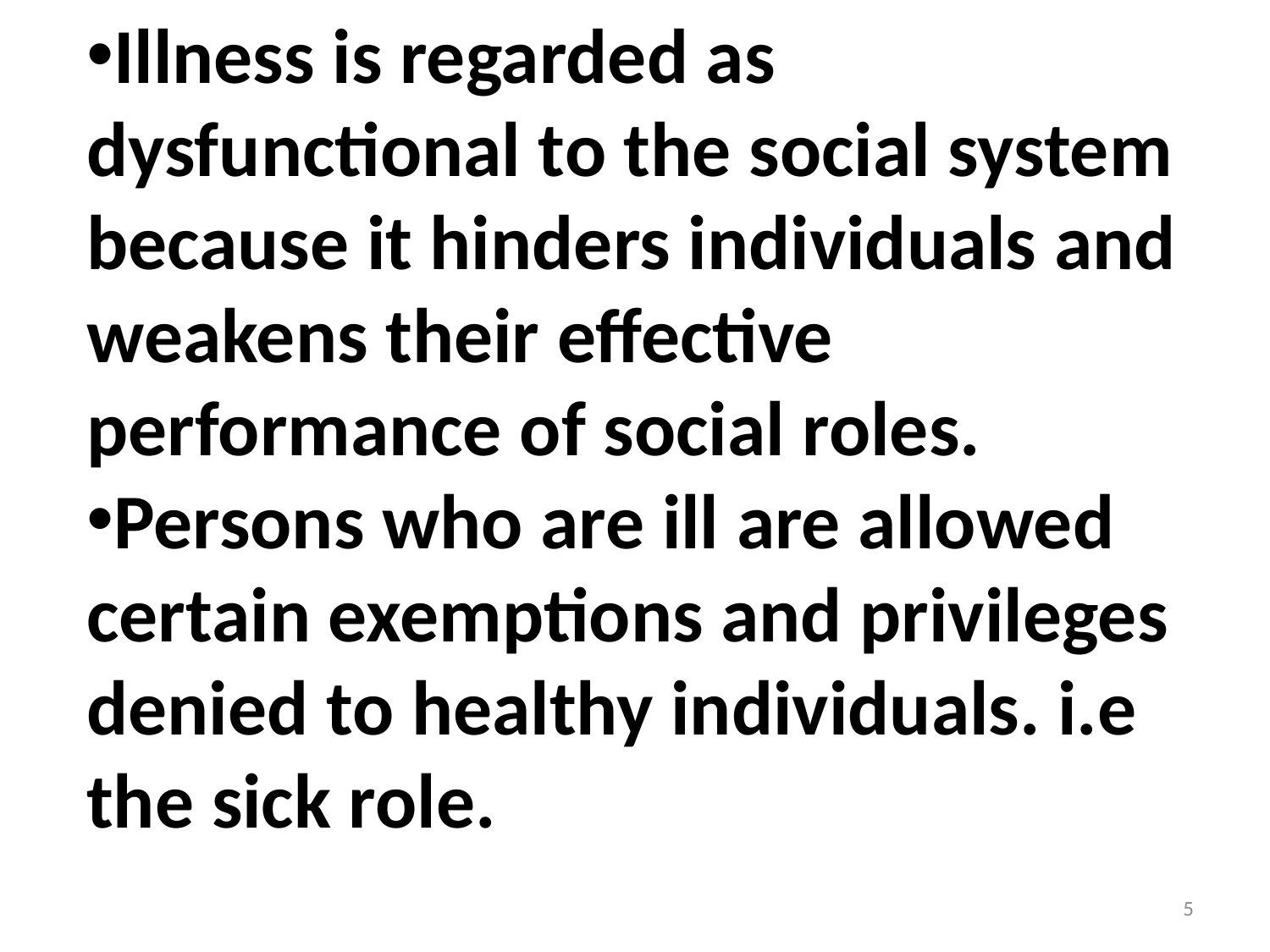

Illness is regarded as dysfunctional to the social system because it hinders individuals and weakens their effective performance of social roles.
Persons who are ill are allowed certain exemptions and privileges denied to healthy individuals. i.e the sick role.
5